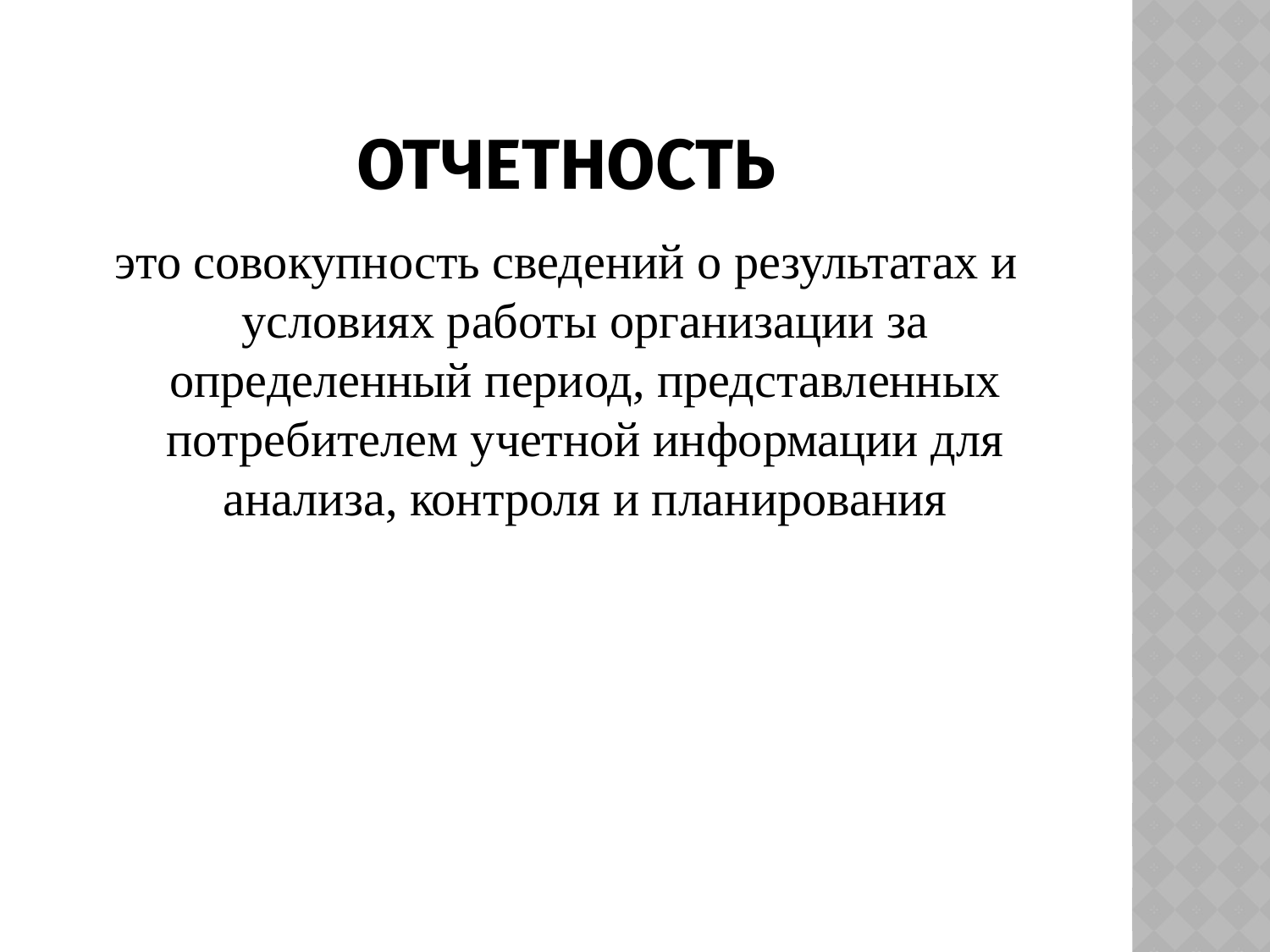

# Отчетность
это совокупность сведений о результатах и условиях работы организации за определенный период, представленных потребителем учетной информации для анализа, контроля и планирования